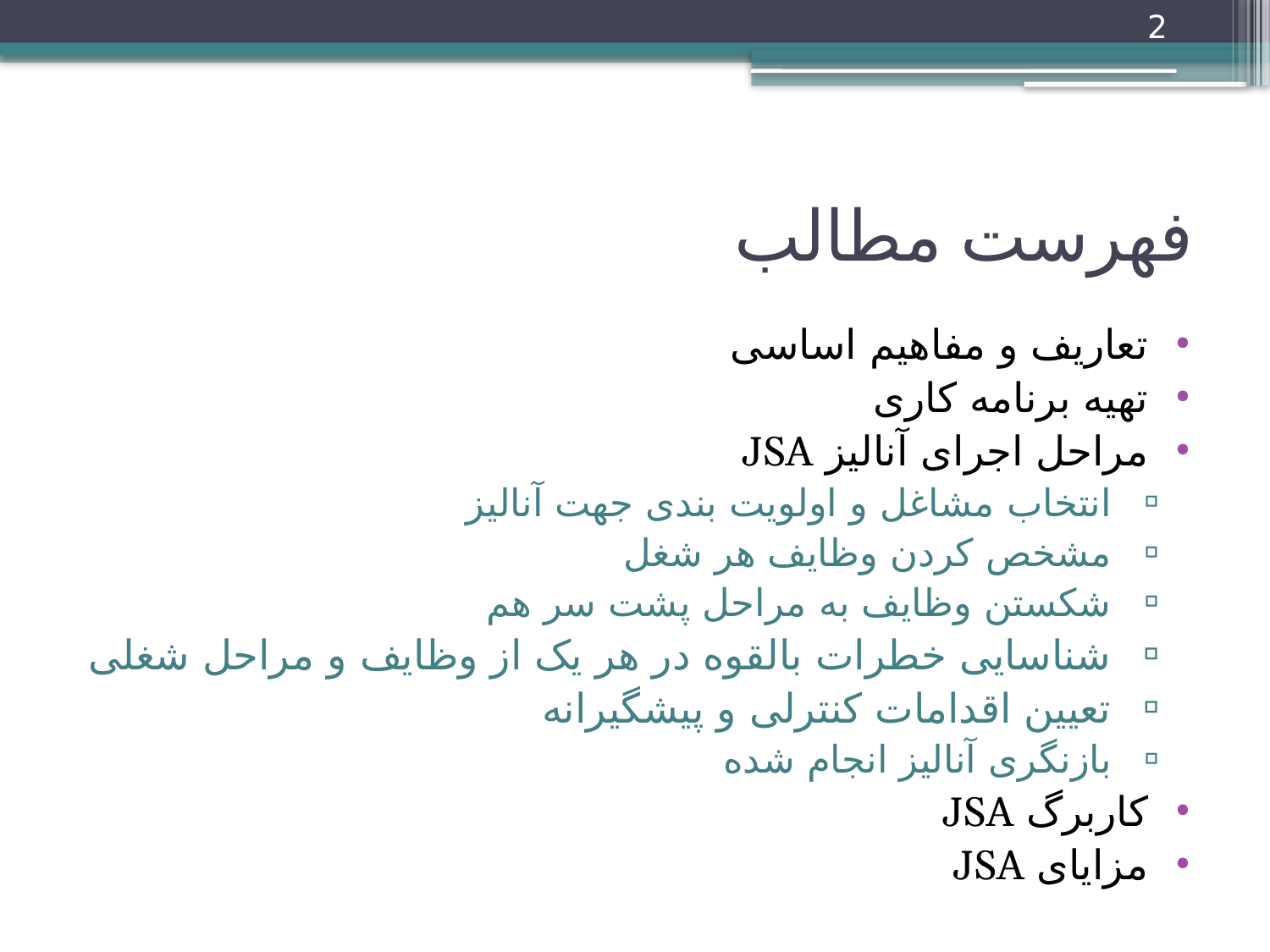

2
# فهرست مطالب
تعاریف و مفاهیم اساسی
تهیه برنامه کاری
مراحل اجرای آنالیز JSA
انتخاب مشاغل و اولویت بندی جهت آنالیز
مشخص کردن وظایف هر شغل
شکستن وظایف به مراحل پشت سر هم
شناسایی خطرات بالقوه در هر یک از وظایف و مراحل شغلی
تعیین اقدامات کنترلی و پیشگیرانه
بازنگری آنالیز انجام شده
کاربرگ JSA
مزایای JSA